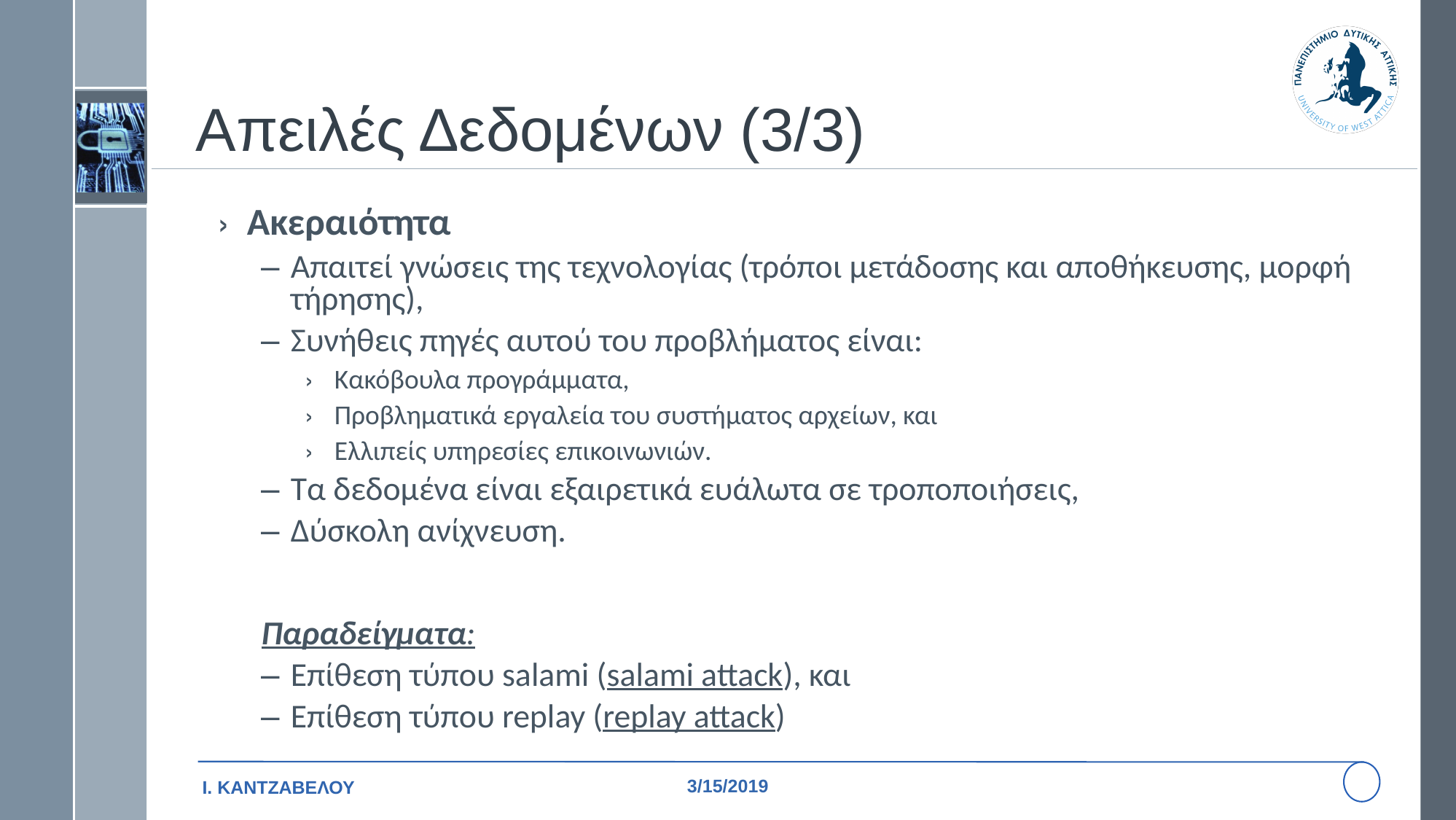

# Απειλές Δεδομένων (3/3)
Ακεραιότητα
Απαιτεί γνώσεις της τεχνολογίας (τρόποι μετάδοσης και αποθήκευσης, μορφή τήρησης),
Συνήθεις πηγές αυτού του προβλήματος είναι:
Κακόβουλα προγράμματα,
Προβληματικά εργαλεία του συστήματος αρχείων, και
Ελλιπείς υπηρεσίες επικοινωνιών.
Τα δεδομένα είναι εξαιρετικά ευάλωτα σε τροποποιήσεις,
Δύσκολη ανίχνευση.

Παραδείγματα:
Επίθεση τύπου salami (salami attack), και
Επίθεση τύπου replay (replay attack)
37